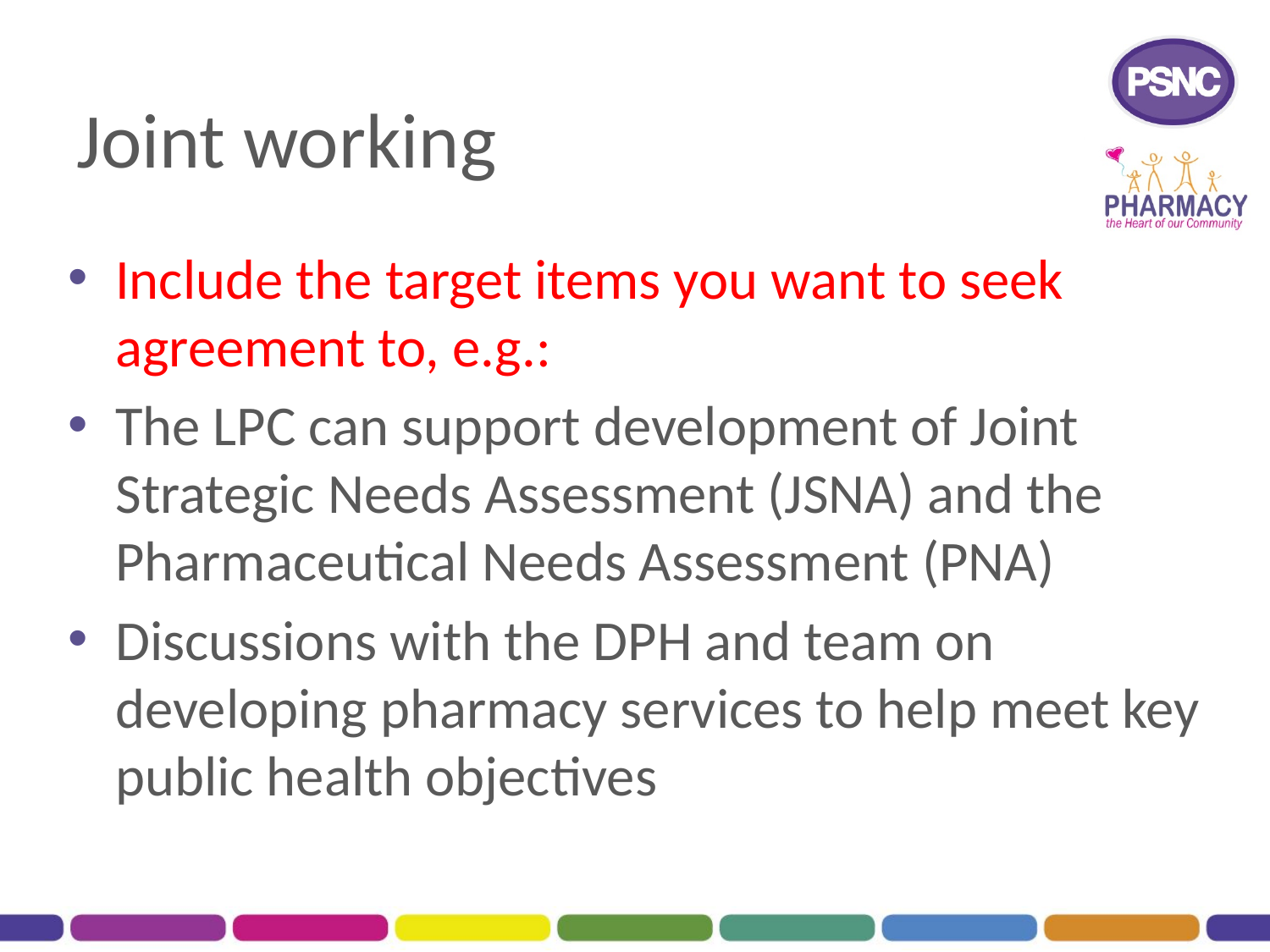

# Joint working
Include the target items you want to seek agreement to, e.g.:
The LPC can support development of Joint Strategic Needs Assessment (JSNA) and the Pharmaceutical Needs Assessment (PNA)
Discussions with the DPH and team on developing pharmacy services to help meet key public health objectives